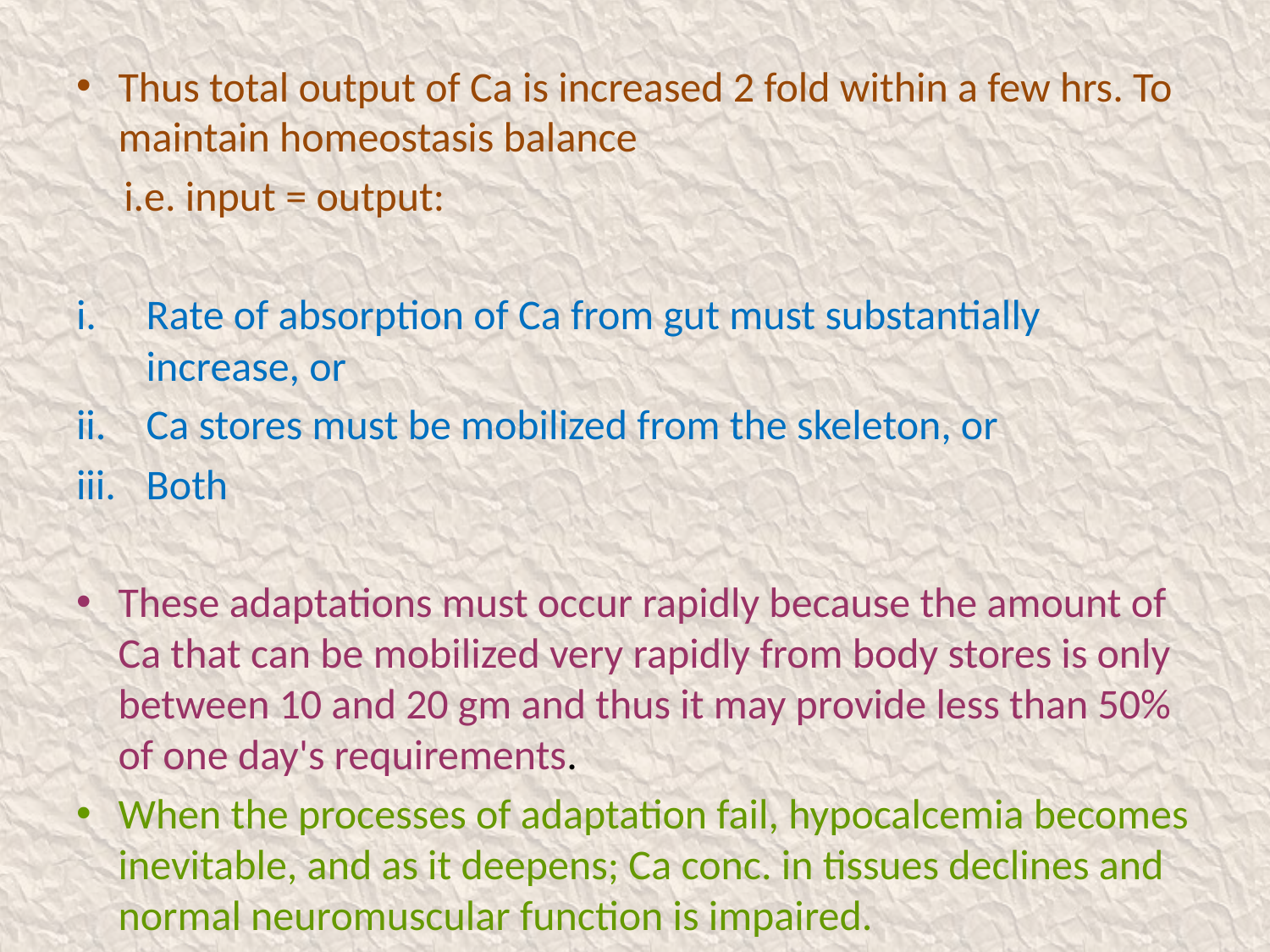

Thus total output of Ca is increased 2 fold within a few hrs. To maintain homeostasis balance
     i.e. input = output:

Rate of absorption of Ca from gut must substantially increase, or
Ca stores must be mobilized from the skeleton, or
Both

These adaptations must occur rapidly because the amount of Ca that can be mobilized very rapidly from body stores is only between 10 and 20 gm and thus it may provide less than 50% of one day's requirements.
When the processes of adaptation fail, hypocalcemia becomes inevitable, and as it deepens; Ca conc. in tissues declines and normal neuromuscular function is impaired.